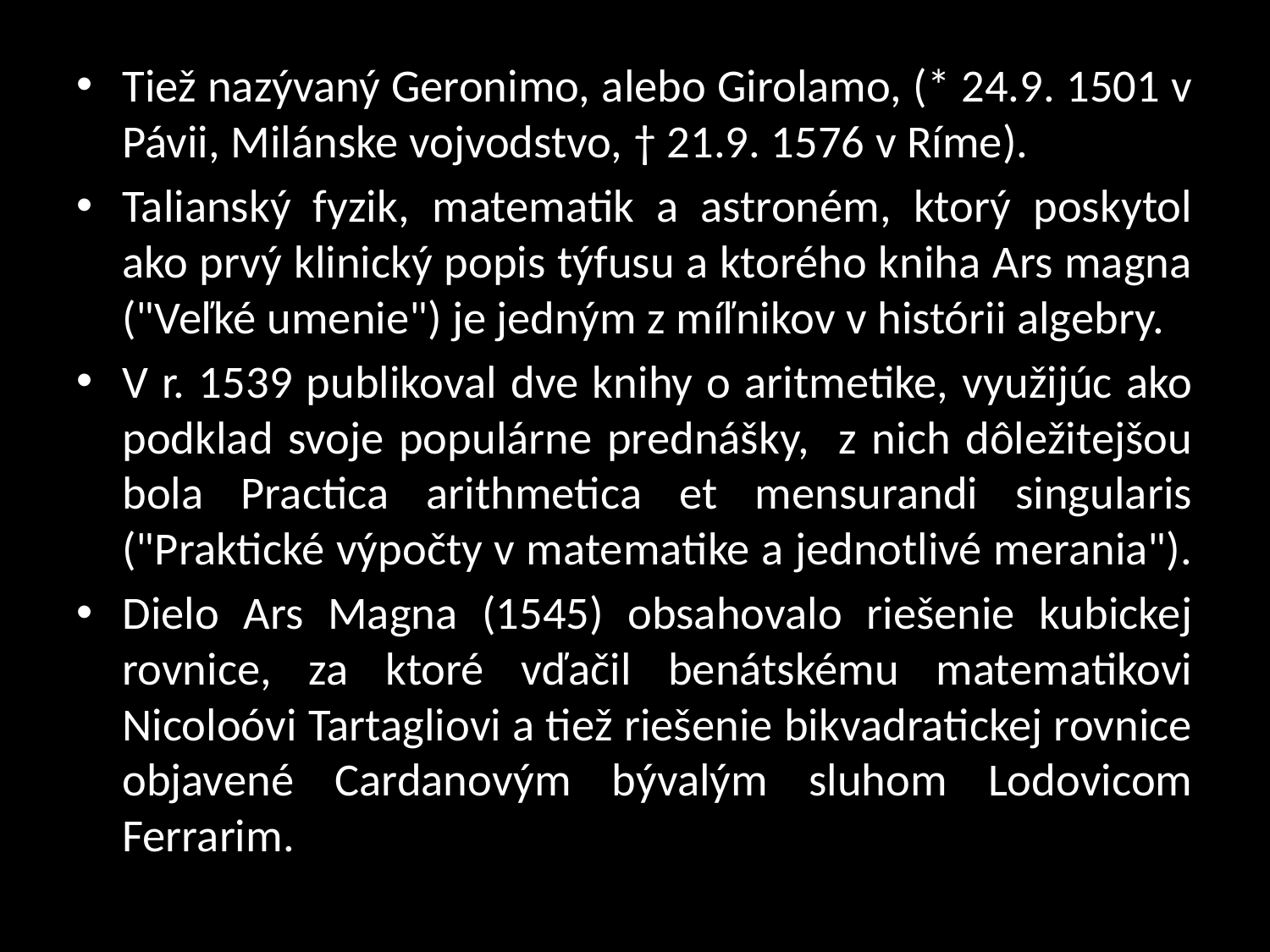

Tiež nazývaný Geronimo, alebo Girolamo, (* 24.9. 1501 v Pávii, Milánske vojvodstvo, † 21.9. 1576 v Ríme).
Talianský fyzik, matematik a astroném, ktorý poskytol ako prvý klinický popis týfusu a ktorého kniha Ars magna ("Veľké umenie") je jedným z míľnikov v histórii algebry.
V r. 1539 publikoval dve knihy o aritmetike, využijúc ako podklad svoje populárne prednášky,  z nich dôležitejšou bola Practica arithmetica et mensurandi singularis ("Praktické výpočty v matematike a jednotlivé merania").
Dielo Ars Magna (1545) obsahovalo riešenie kubickej rovnice, za ktoré vďačil benátskému matematikovi Nicoloóvi Tartagliovi a tiež riešenie bikvadratickej rovnice objavené Cardanovým bývalým sluhom Lodovicom Ferrarim.